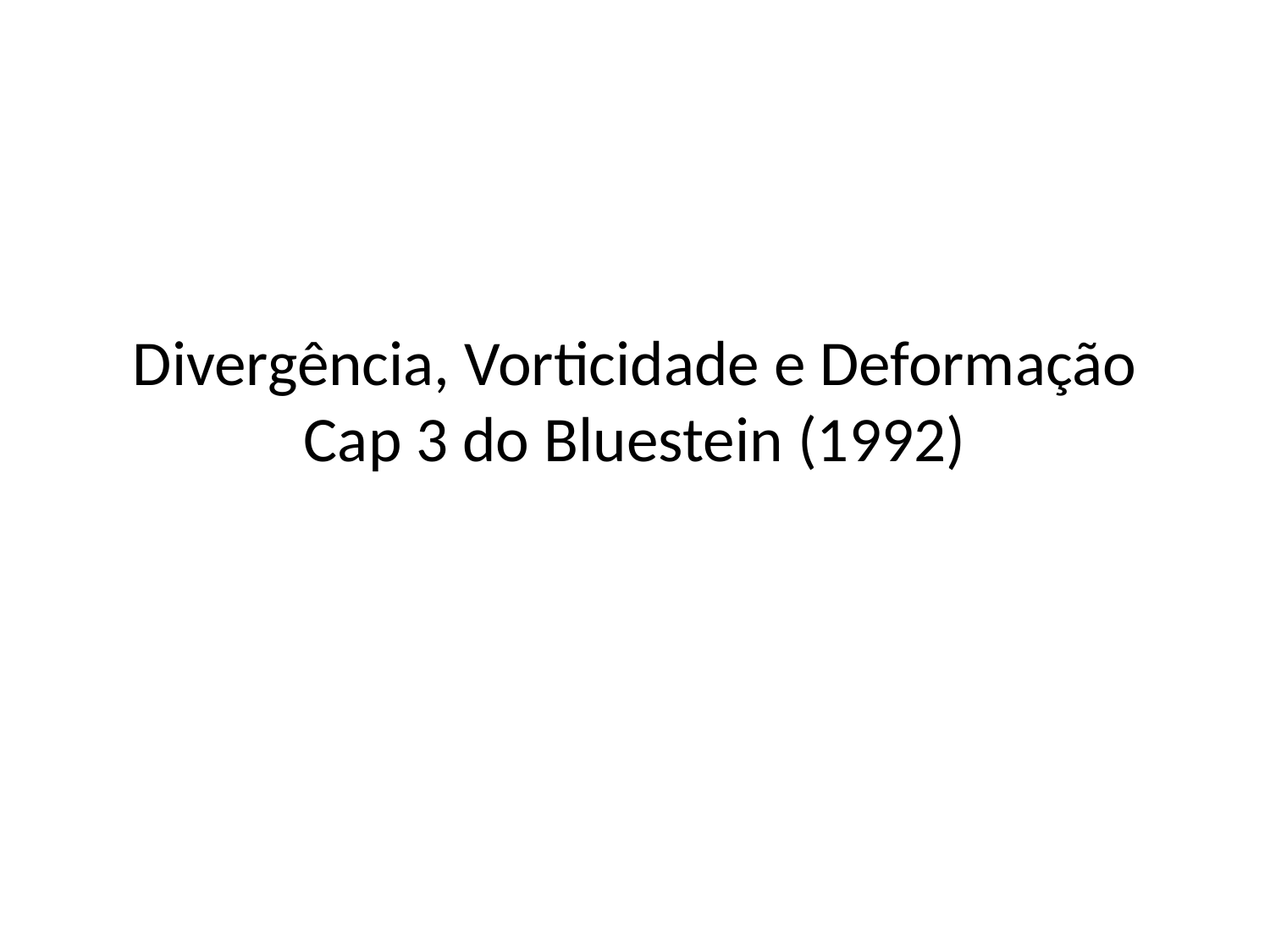

# Divergência, Vorticidade e Deformação Cap 3 do Bluestein (1992)